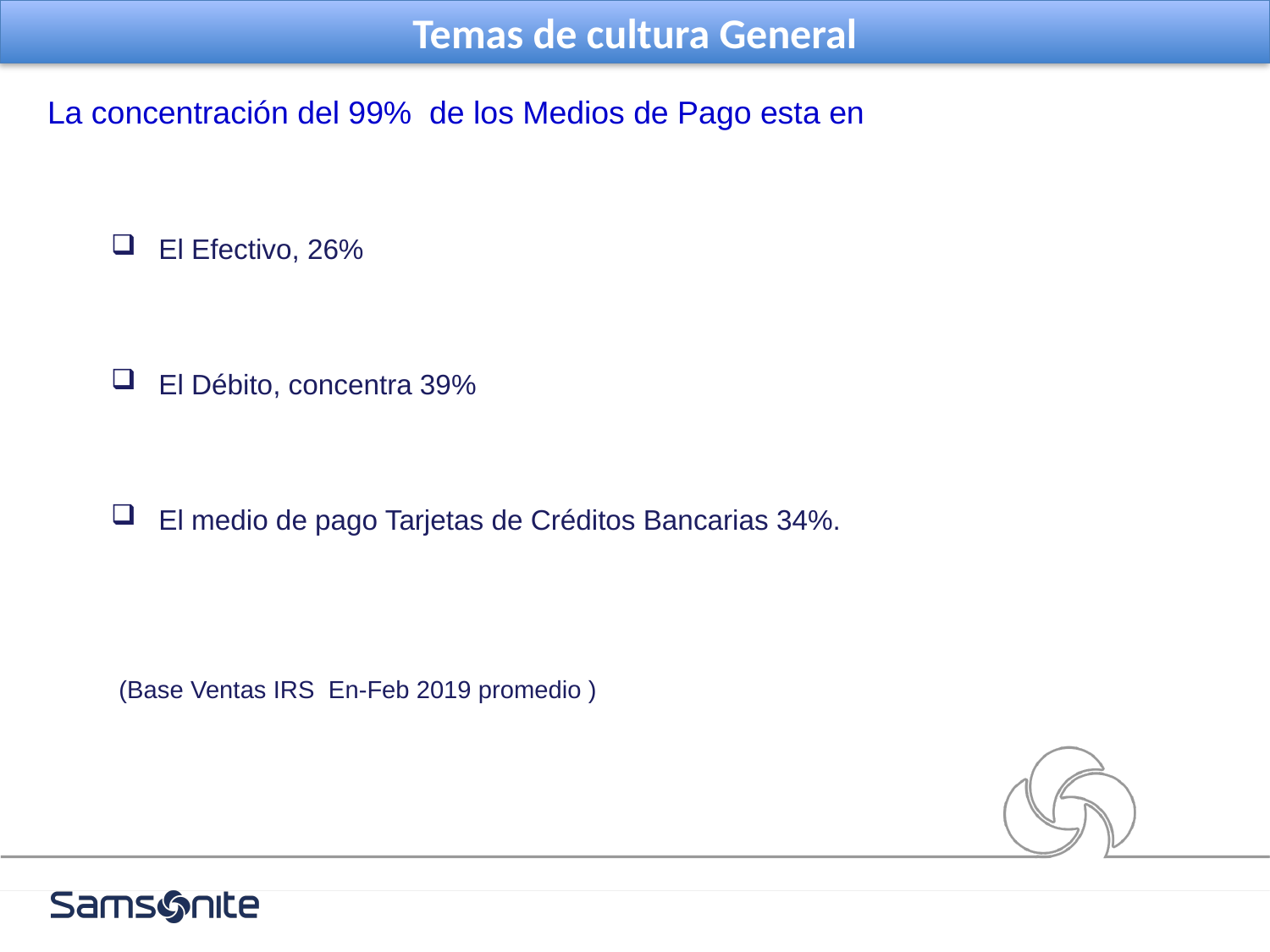

Temas de cultura General
La concentración del 99%  de los Medios de Pago esta en

El Efectivo, 26%

El Débito, concentra 39%

El medio de pago Tarjetas de Créditos Bancarias 34%.

 (Base Ventas IRS  En-Feb 2019 promedio )